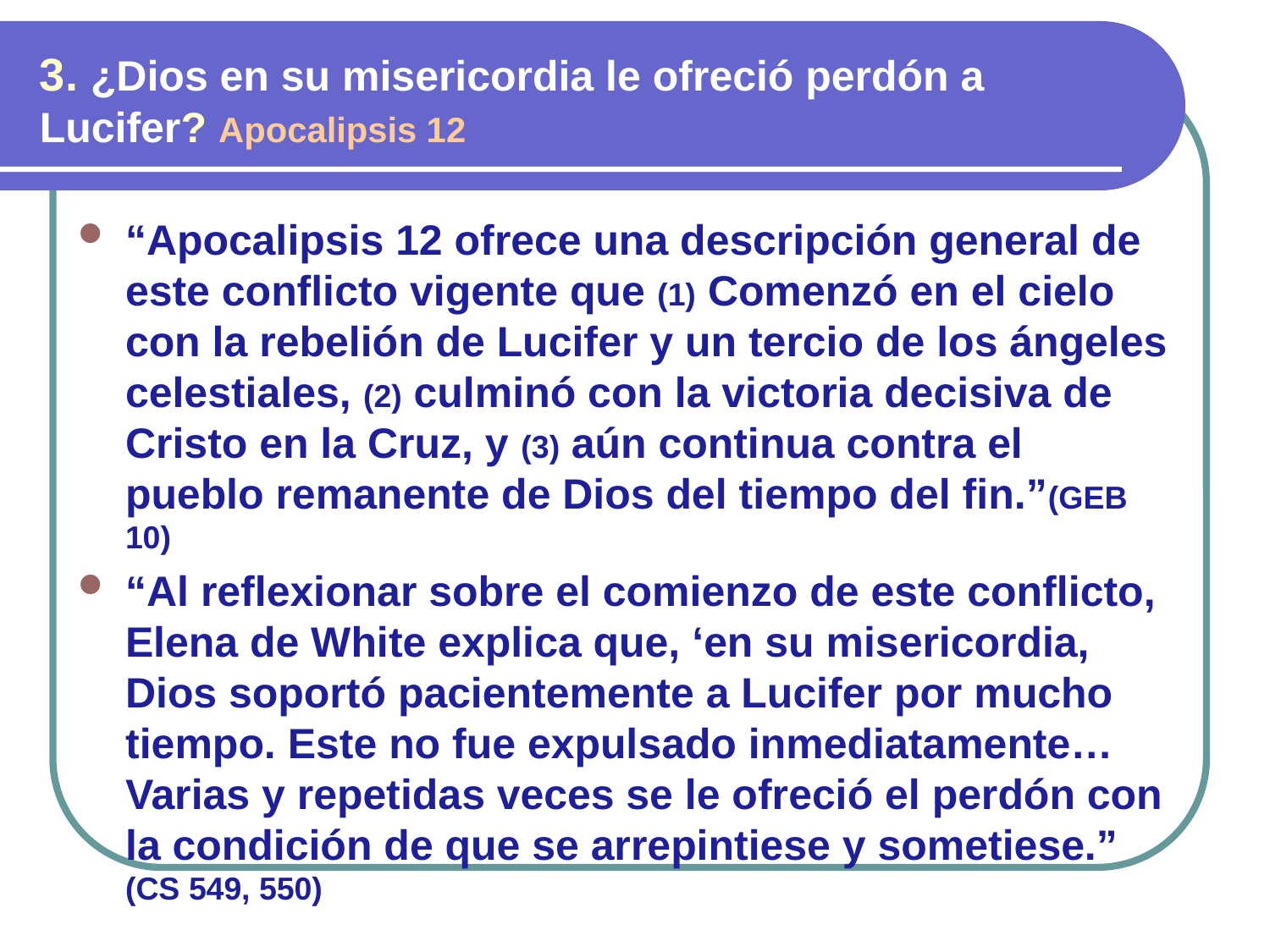

3. ¿Dios en su misericordia le ofreció perdón a Lucifer? Apocalipsis 12
“Apocalipsis 12 ofrece una descripción general de este conflicto vigente que (1) Comenzó en el cielo con la rebelión de Lucifer y un tercio de los ángeles celestiales, (2) culminó con la victoria decisiva de Cristo en la Cruz, y (3) aún continua contra el pueblo remanente de Dios del tiempo del fin.”(GEB 10)
“Al reflexionar sobre el comienzo de este conflicto, Elena de White explica que, ‘en su misericordia, Dios soportó pacientemente a Lucifer por mucho tiempo. Este no fue expulsado inmediatamente… Varias y repetidas veces se le ofreció el perdón con la condición de que se arrepintiese y sometiese.” (CS 549, 550)